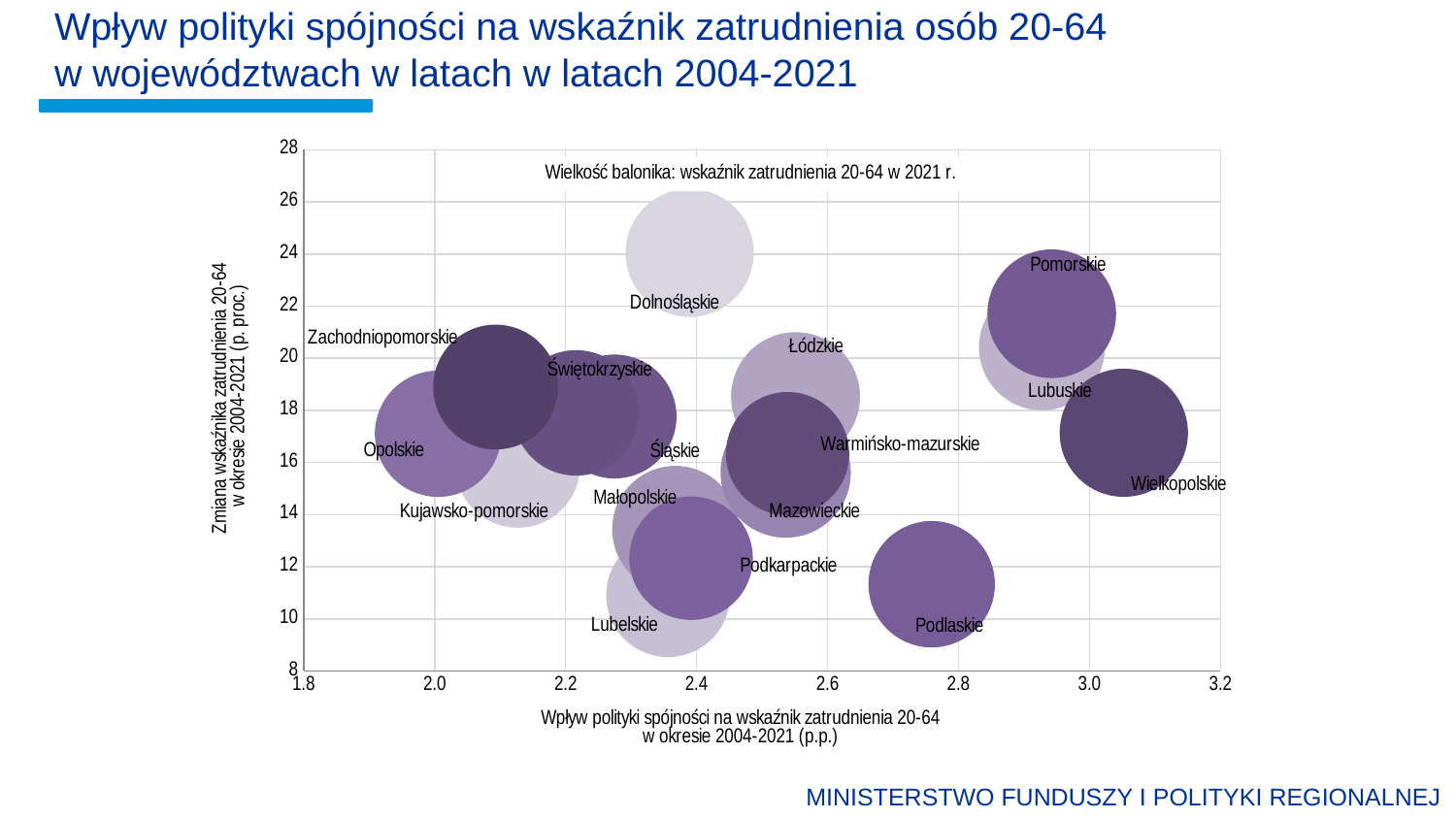

# Wpływ polityki spójności na wskaźnik zatrudnienia osób 20-64 w województwach w latach w latach 2004-2021

### Chart

| Category | Dolnoslaskie Kujawsko-Pomorskie Lubelskie Lubuskie Lódzkie Malopolskie Mazowieckie Opolskie Podkarpackie Podlaskie Pomorskie Slaskie Swietokrzyskie Warminsko-Mazurskie Wielkopolskie Zachodniopomorskie |
|---|---|